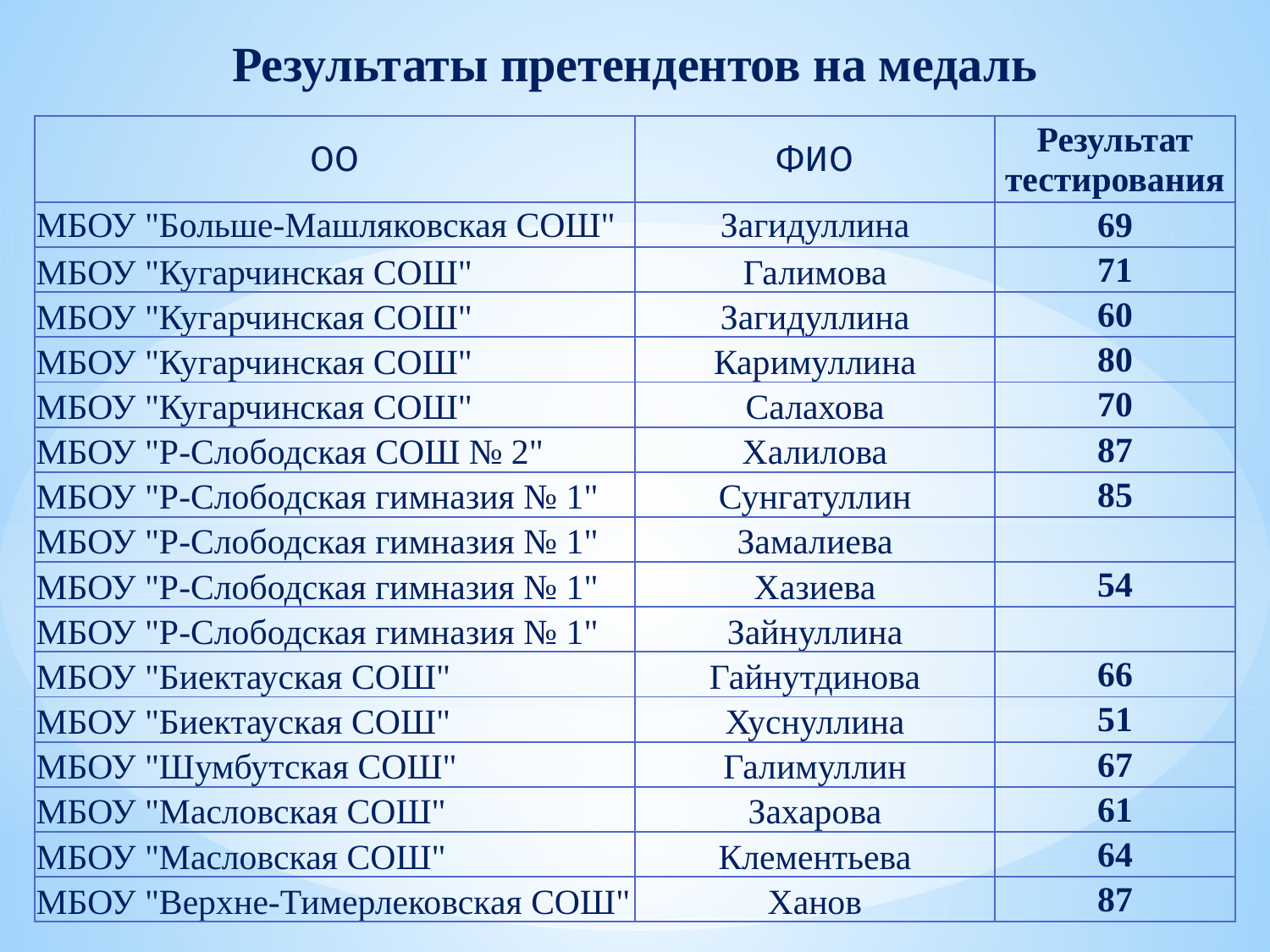

Результаты претендентов на медаль
| ОО | ФИО | Результат тестирования |
| --- | --- | --- |
| МБОУ "Больше-Машляковская СОШ" | Загидуллина | 69 |
| МБОУ "Кугарчинская СОШ" | Галимова | 71 |
| МБОУ "Кугарчинская СОШ" | Загидуллина | 60 |
| МБОУ "Кугарчинская СОШ" | Каримуллина | 80 |
| МБОУ "Кугарчинская СОШ" | Салахова | 70 |
| МБОУ "Р-Слободская СОШ № 2" | Халилова | 87 |
| МБОУ "Р-Слободская гимназия № 1" | Сунгатуллин | 85 |
| МБОУ "Р-Слободская гимназия № 1" | Замалиева |  |
| МБОУ "Р-Слободская гимназия № 1" | Хазиева | 54 |
| МБОУ "Р-Слободская гимназия № 1" | Зайнуллина |  |
| МБОУ "Биектауская СОШ" | Гайнутдинова | 66 |
| МБОУ "Биектауская СОШ" | Хуснуллина | 51 |
| МБОУ "Шумбутская СОШ" | Галимуллин | 67 |
| МБОУ "Масловская СОШ" | Захарова | 61 |
| МБОУ "Масловская СОШ" | Клементьева | 64 |
| МБОУ "Верхне-Тимерлековская СОШ" | Ханов | 87 |